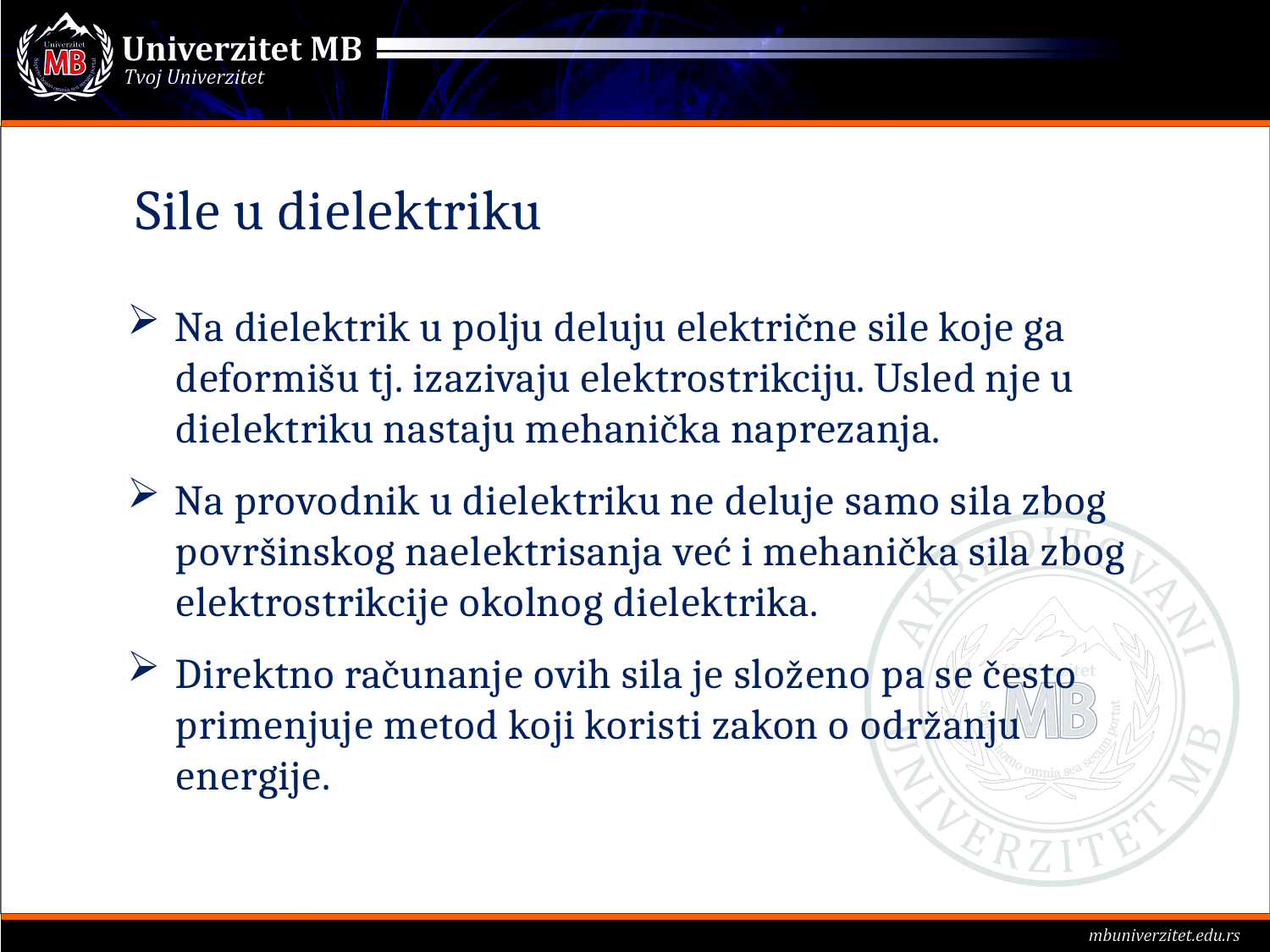

Sile u dielektriku
Na dielektrik u polju deluju električne sile koje ga deformišu tj. izazivaju elektrostrikciju. Usled nje u dielektriku nastaju mehanička naprezanja.
Na provodnik u dielektriku ne deluje samo sila zbog površinskog naelektrisanja već i mehanička sila zbog elektrostrikcije okolnog dielektrika.
Direktno računanje ovih sila je složeno pa se često primenjuje metod koji koristi zakon o održanju energije.